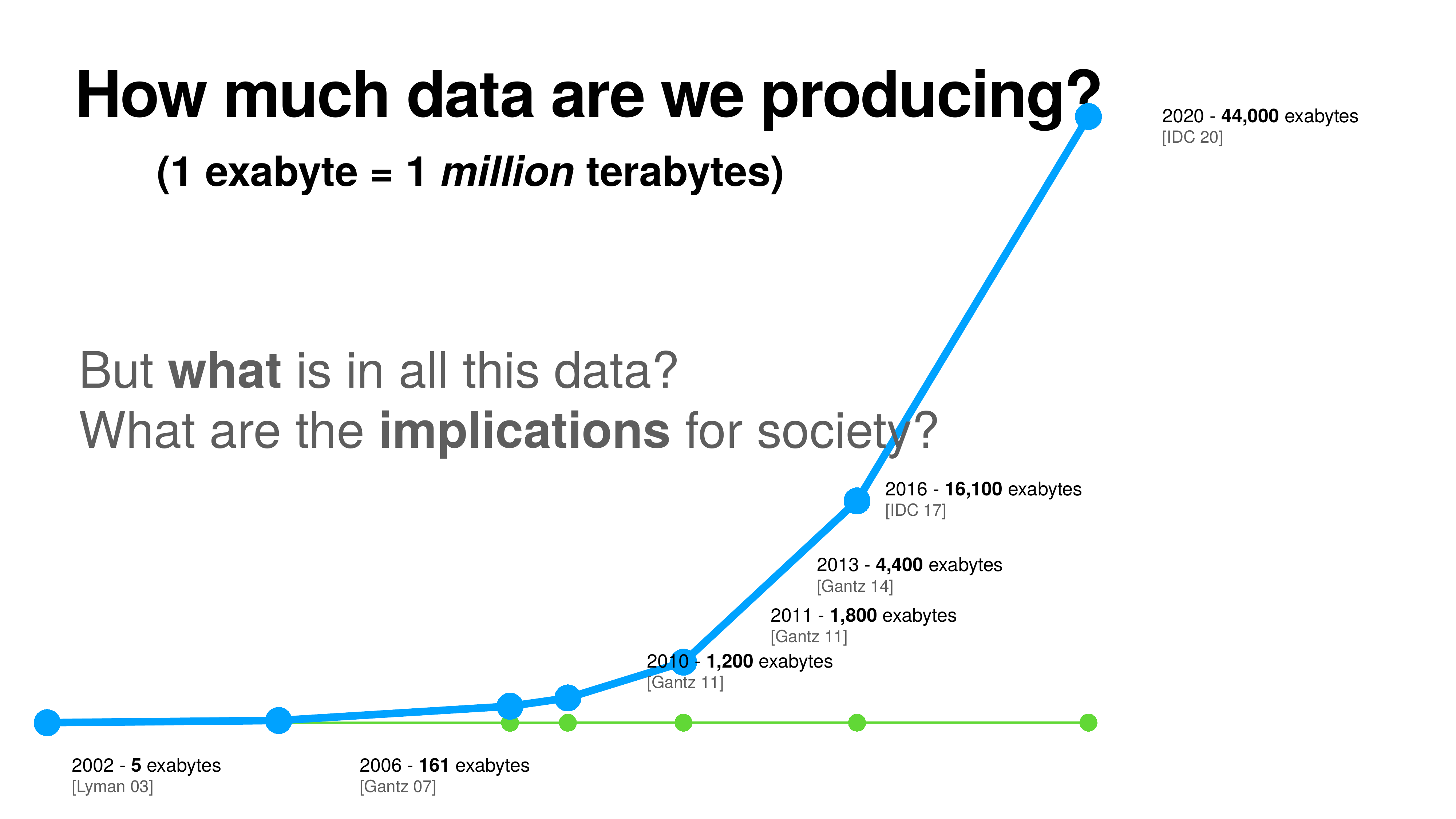

### Chart

| Category |  |  |
|---|---|---|
# How much data are we producing?
2020 - 44,000 exabytes
[IDC 20]
(1 exabyte = 1 million terabytes)
But what is in all this data?
What are the implications for society?
2016 - 16,100 exabytes
[IDC 17]
2013 - 4,400 exabytes
[Gantz 14]
2011 - 1,800 exabytes
[Gantz 11]
2010 - 1,200 exabytes
[Gantz 11]
2002 - 5 exabytes
[Lyman 03]
2006 - 161 exabytes
[Gantz 07]